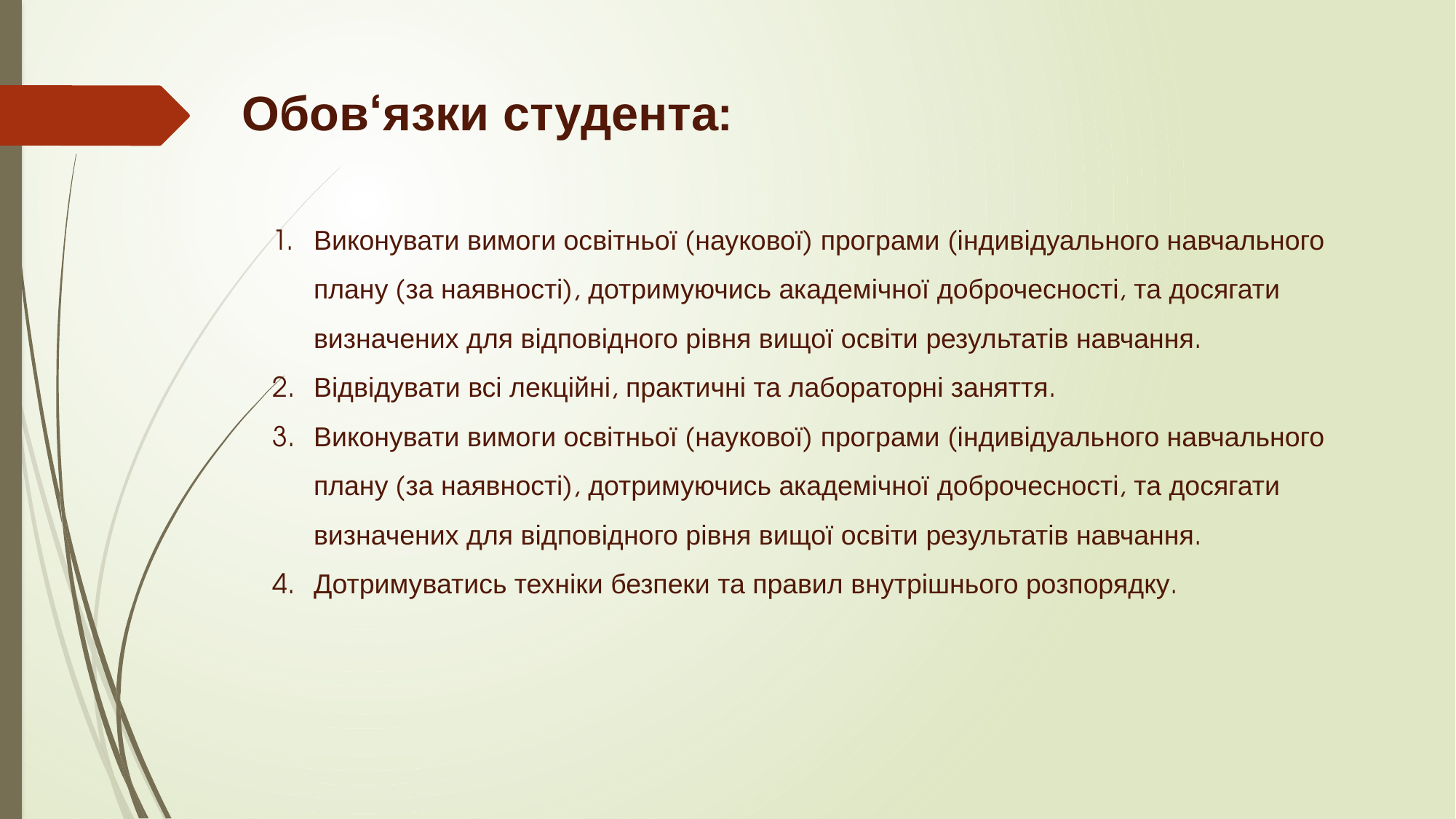

Обов‘язки студента:

Виконувати вимоги освітньої (наукової) програми (індивідуального навчального плану (за наявності), дотримуючись академічної доброчесності, та досягати визначених для відповідного рівня вищої освіти результатів навчання.
Відвідувати всі лекційні, практичні та лабораторні заняття.
Виконувати вимоги освітньої (наукової) програми (індивідуального навчального плану (за наявності), дотримуючись академічної доброчесності, та досягати визначених для відповідного рівня вищої освіти результатів навчання.
Дотримуватись техніки безпеки та правил внутрішнього розпорядку.